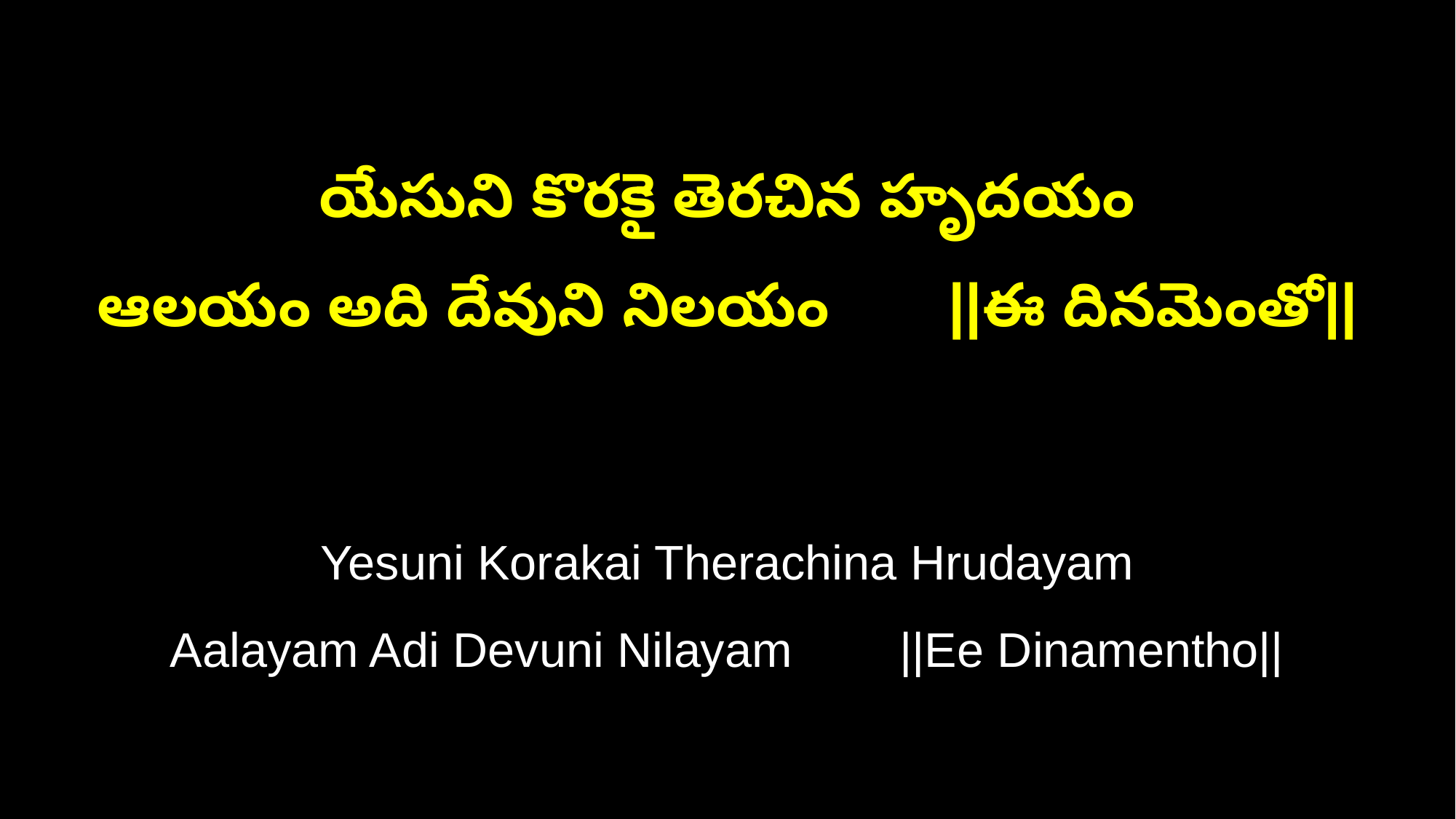

యేసుని కొరకై తెరచిన హృదయం
ఆలయం అది దేవుని నిలయం       ||ఈ దినమెంతో||
Yesuni Korakai Therachina Hrudayam
Aalayam Adi Devuni Nilayam        ||Ee Dinamentho||